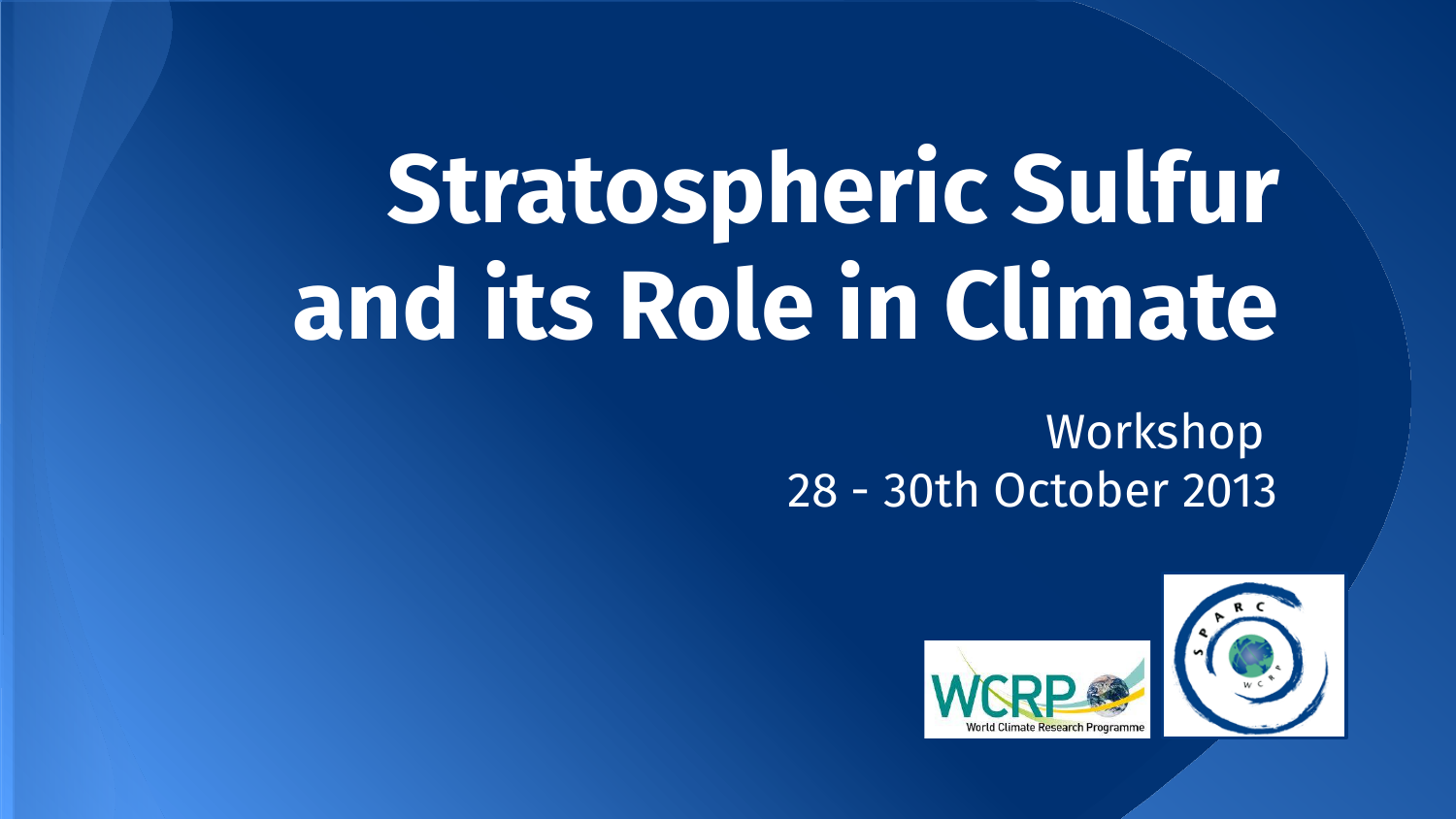

# Stratospheric Sulfur and its Role in Climate
Workshop
28 - 30th October 2013